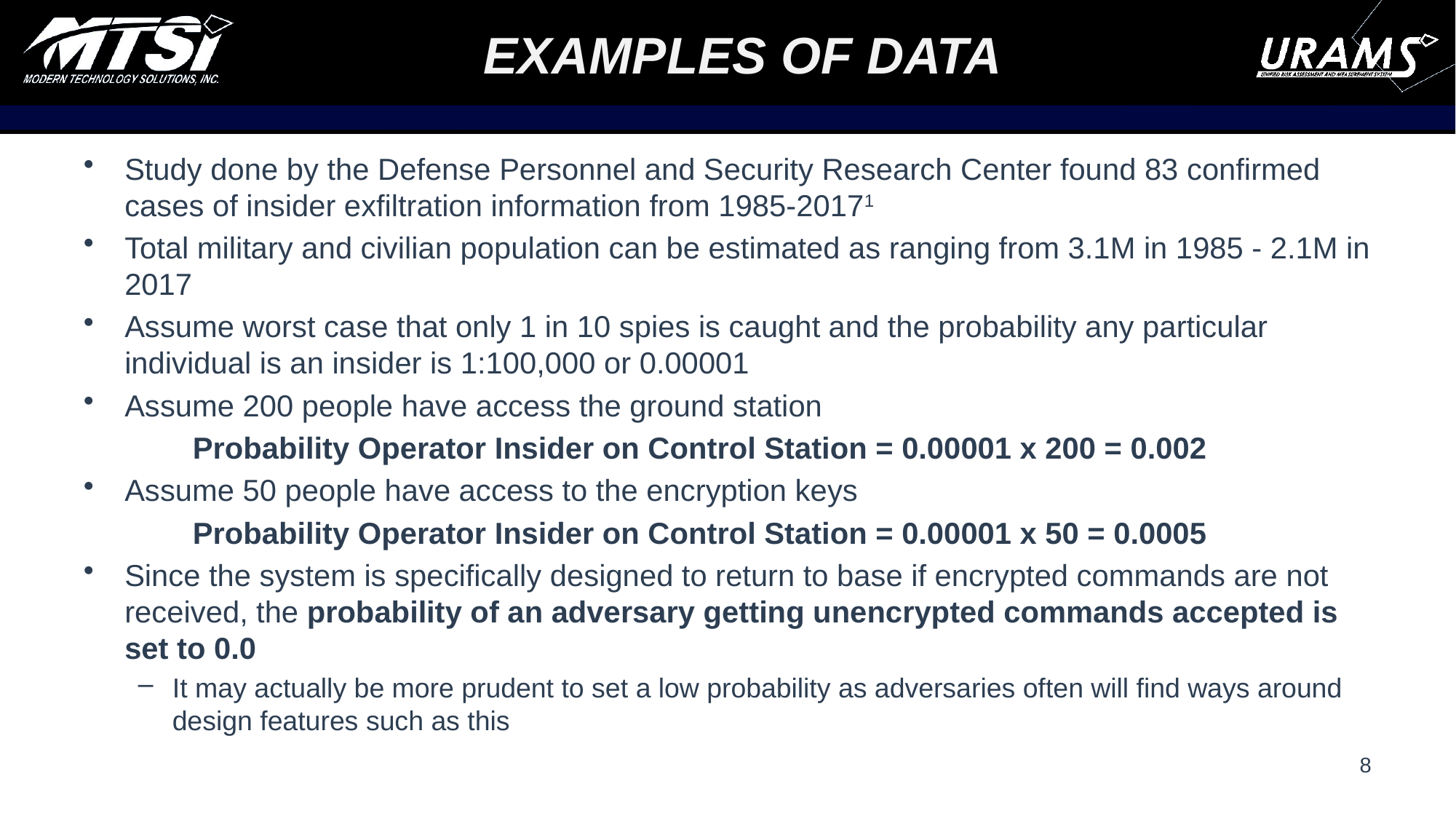

# Examples of Data
Study done by the Defense Personnel and Security Research Center found 83 confirmed cases of insider exfiltration information from 1985-20171
Total military and civilian population can be estimated as ranging from 3.1M in 1985 - 2.1M in 2017
Assume worst case that only 1 in 10 spies is caught and the probability any particular individual is an insider is 1:100,000 or 0.00001
Assume 200 people have access the ground station
	Probability Operator Insider on Control Station = 0.00001 x 200 = 0.002
Assume 50 people have access to the encryption keys
	Probability Operator Insider on Control Station = 0.00001 x 50 = 0.0005
Since the system is specifically designed to return to base if encrypted commands are not received, the probability of an adversary getting unencrypted commands accepted is set to 0.0
It may actually be more prudent to set a low probability as adversaries often will find ways around design features such as this
8